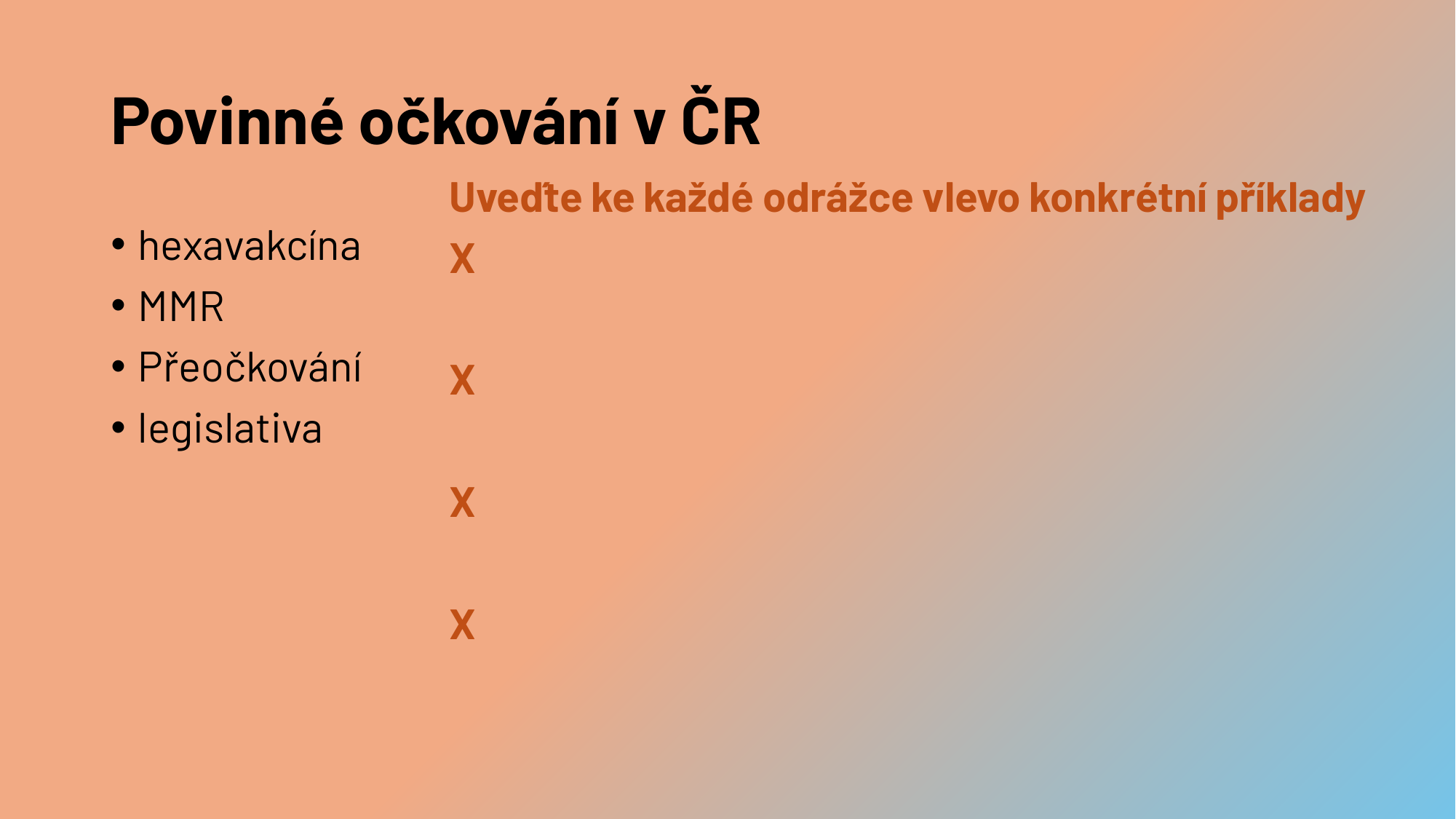

# Povinné očkování v ČR
Uveďte ke každé odrážce vlevo konkrétní příklady
X

X

X

X

hexavakcína
MMR
Přeočkování
legislativa